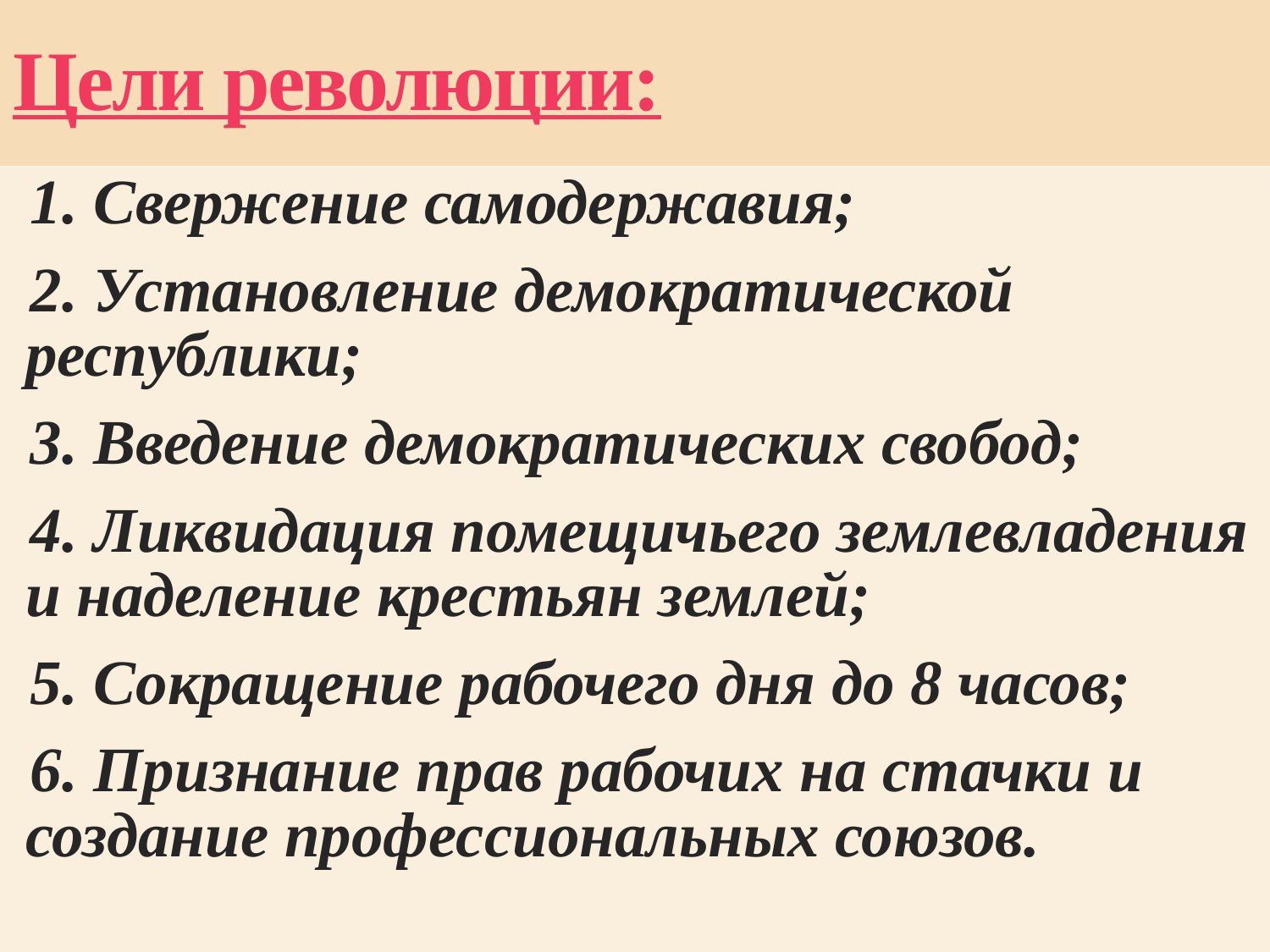

# Цели революции:
1. Свержение самодержавия;
2. Установление демократической республики;
3. Введение демократических свобод;
4. Ликвидация помещичьего землевладения и наделение крестьян землей;
5. Сокращение рабочего дня до 8 часов;
6. Признание прав рабочих на стачки и создание профессиональных союзов.